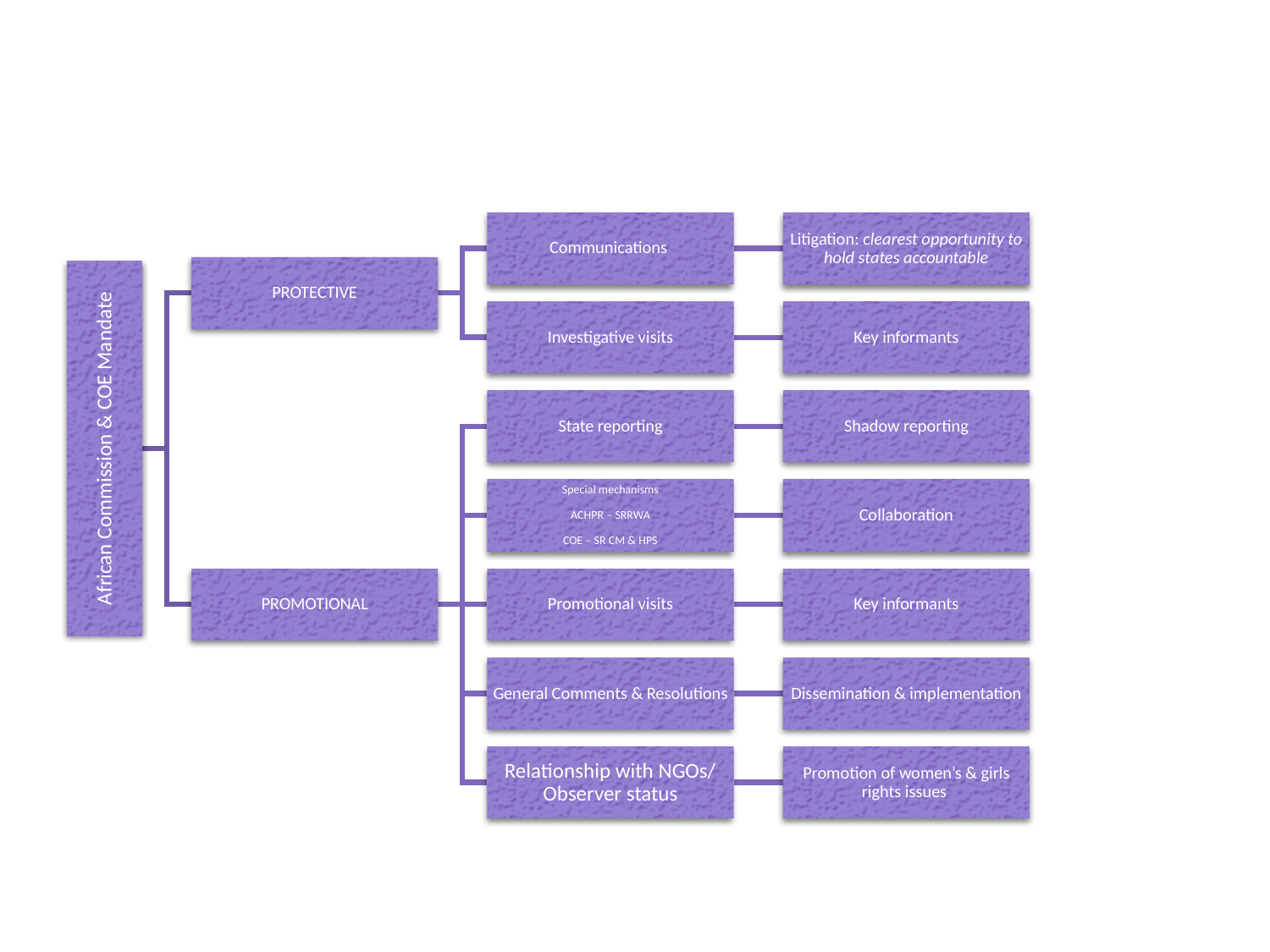

Litigation: clearest opportunity to hold states accountable

Communications

PROTECTIVE

African Commission & COE Mandate

Investigative visits

Key informants

State reporting

Shadow reporting

Special mechanisms
ACHPR – SRRWA
COE – SR CM & HPS

Collaboration

PROMOTIONAL

Promotional visits

Key informants

General Comments & Resolutions

Dissemination & implementation

Relationship with NGOs/ Observer status

Promotion of women’s & girls rights issues